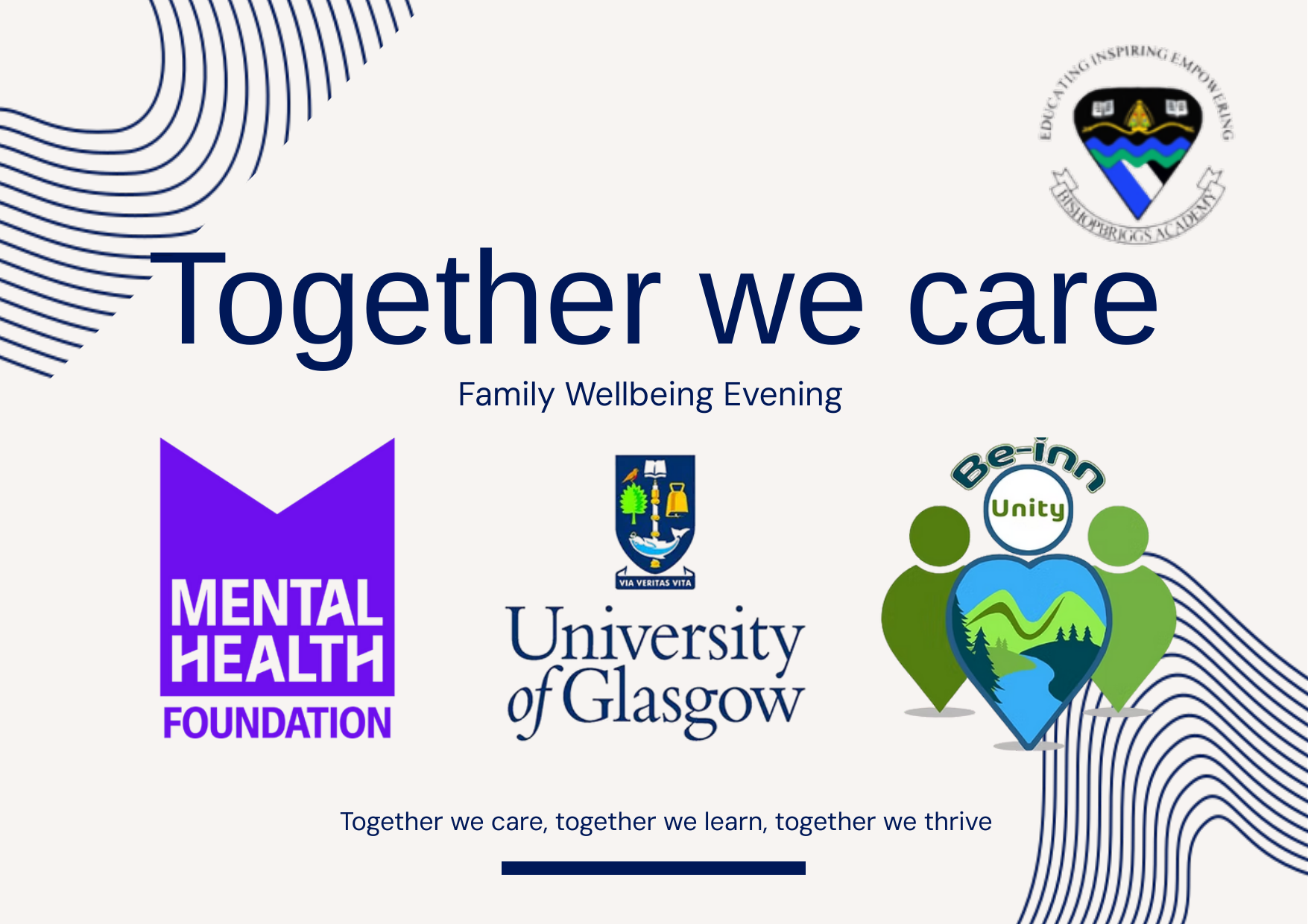

Together we care
Family Wellbeing Evening

Together we care, together we learn, together we thrive